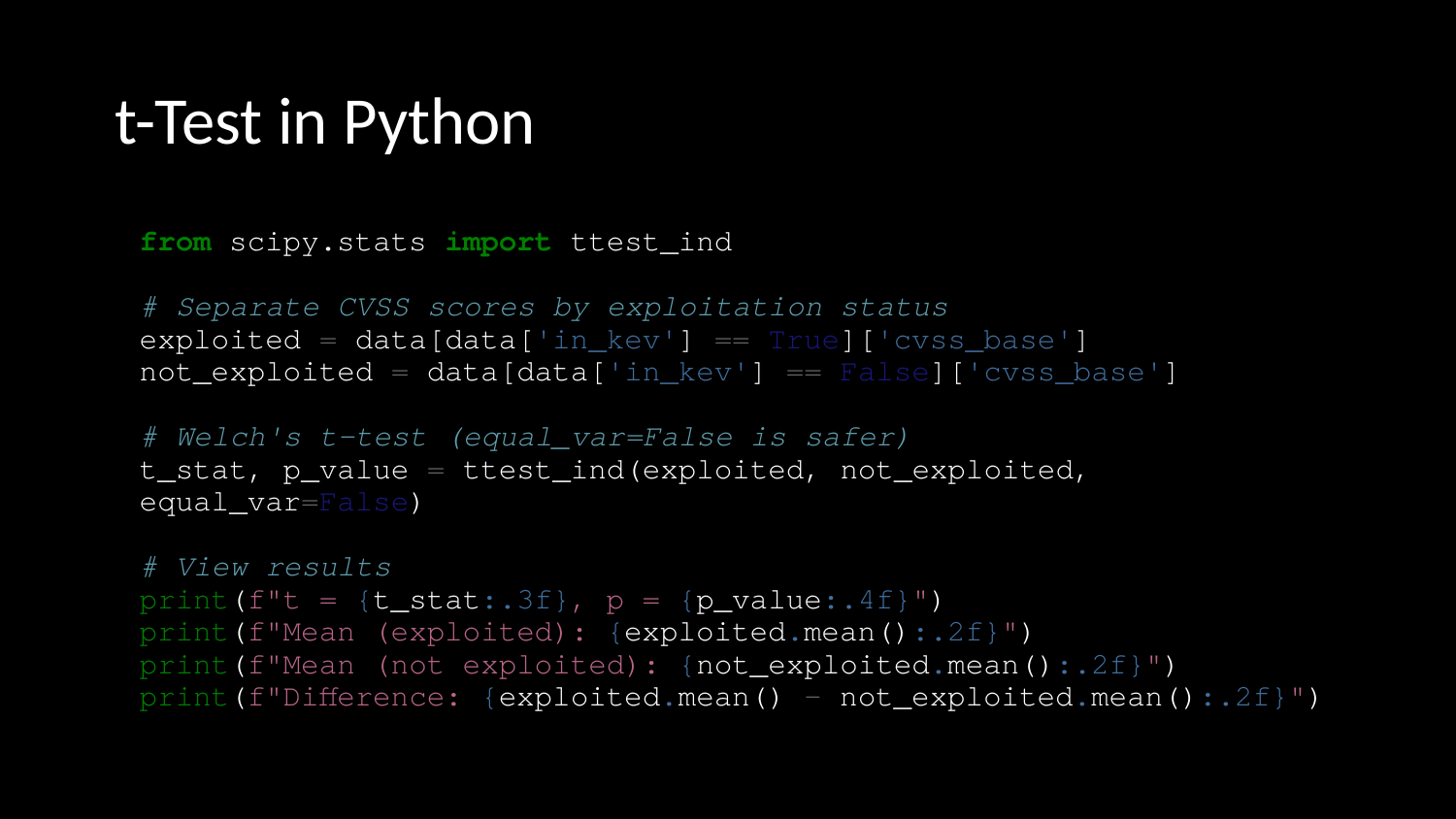

# t-Test in Python
from scipy.stats import ttest_ind
# Separate CVSS scores by exploitation status
exploited = data[data['in_kev'] == True]['cvss_base']
not_exploited = data[data['in_kev'] == False]['cvss_base']
# Welch's t-test (equal_var=False is safer)
t_stat, p_value = ttest_ind(exploited, not_exploited, equal_var=False)
# View results
print(f"t = {t_stat:.3f}, p = {p_value:.4f}")
print(f"Mean (exploited): {exploited.mean():.2f}")
print(f"Mean (not exploited): {not_exploited.mean():.2f}")
print(f"Difference: {exploited.mean() - not_exploited.mean():.2f}")